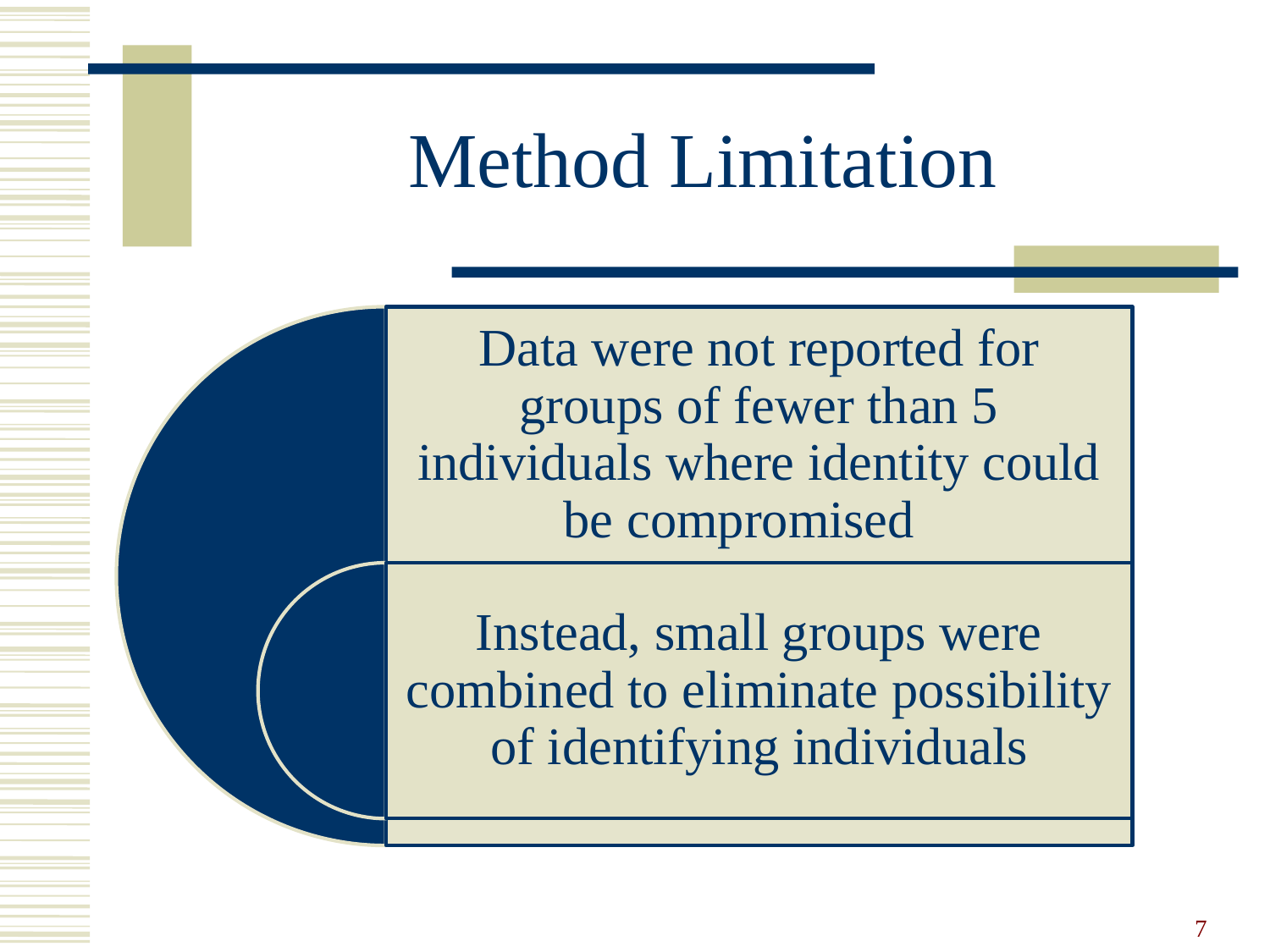

# Method Limitation
Data were not reported for groups of fewer than 5 individuals where identity could be compromised
Instead, small groups were combined to eliminate possibility of identifying individuals
7